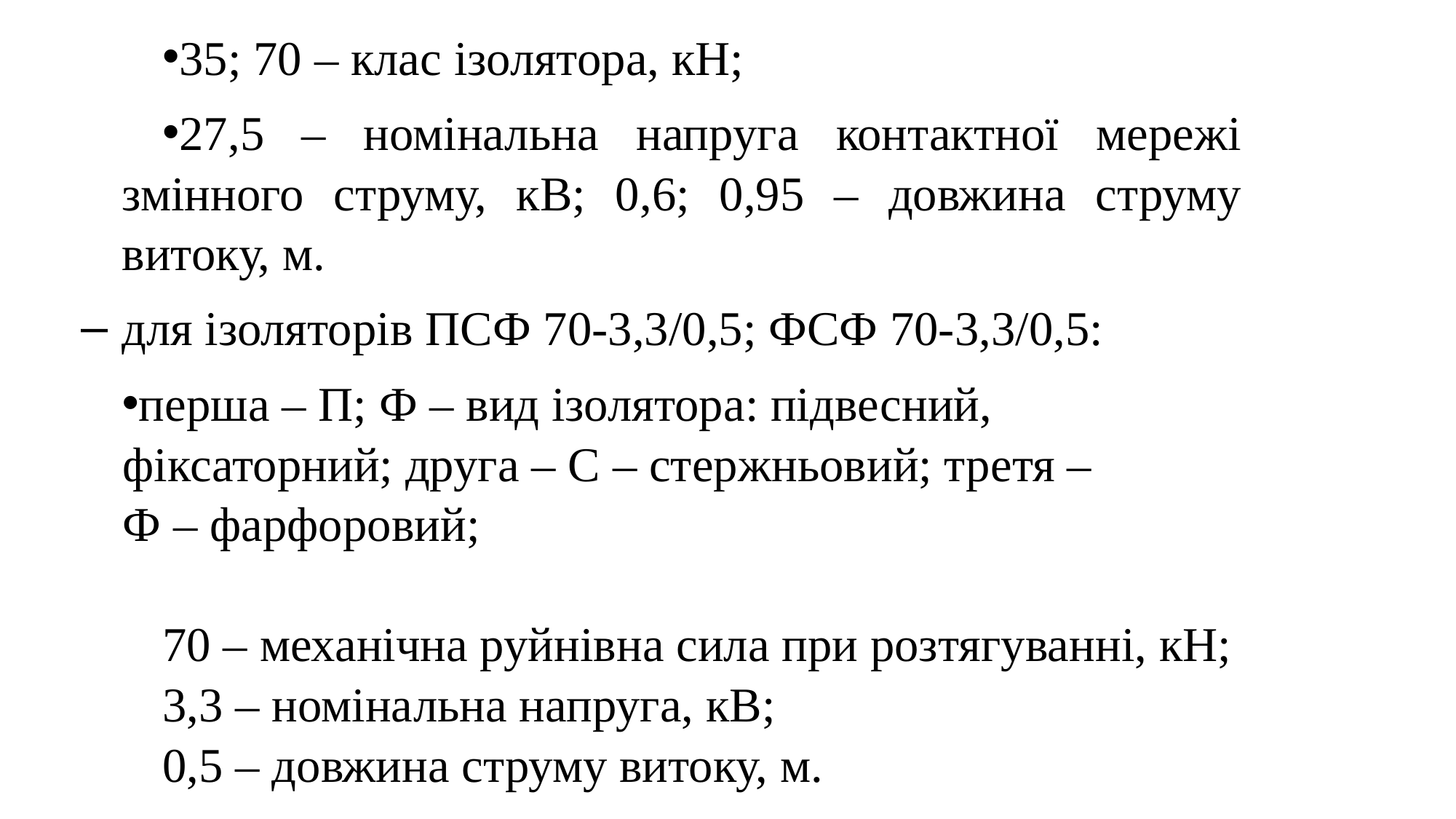

35; 70 – клас ізолятора, кН;
27,5 – номінальна напруга контактної мережі змінного струму, кВ; 0,6; 0,95 – довжина струму витоку, м.
для ізоляторів ПСФ 70-3,3/0,5; ФСФ 70-3,3/0,5:
перша – П; Ф – вид ізолятора: підвесний, фіксаторний; друга – С – стержньовий; третя – Ф – фарфоровий;

70 – механічна руйнівна сила при розтягуванні, кН;
3,3 – номінальна напруга, кВ;
0,5 – довжина струму витоку, м.